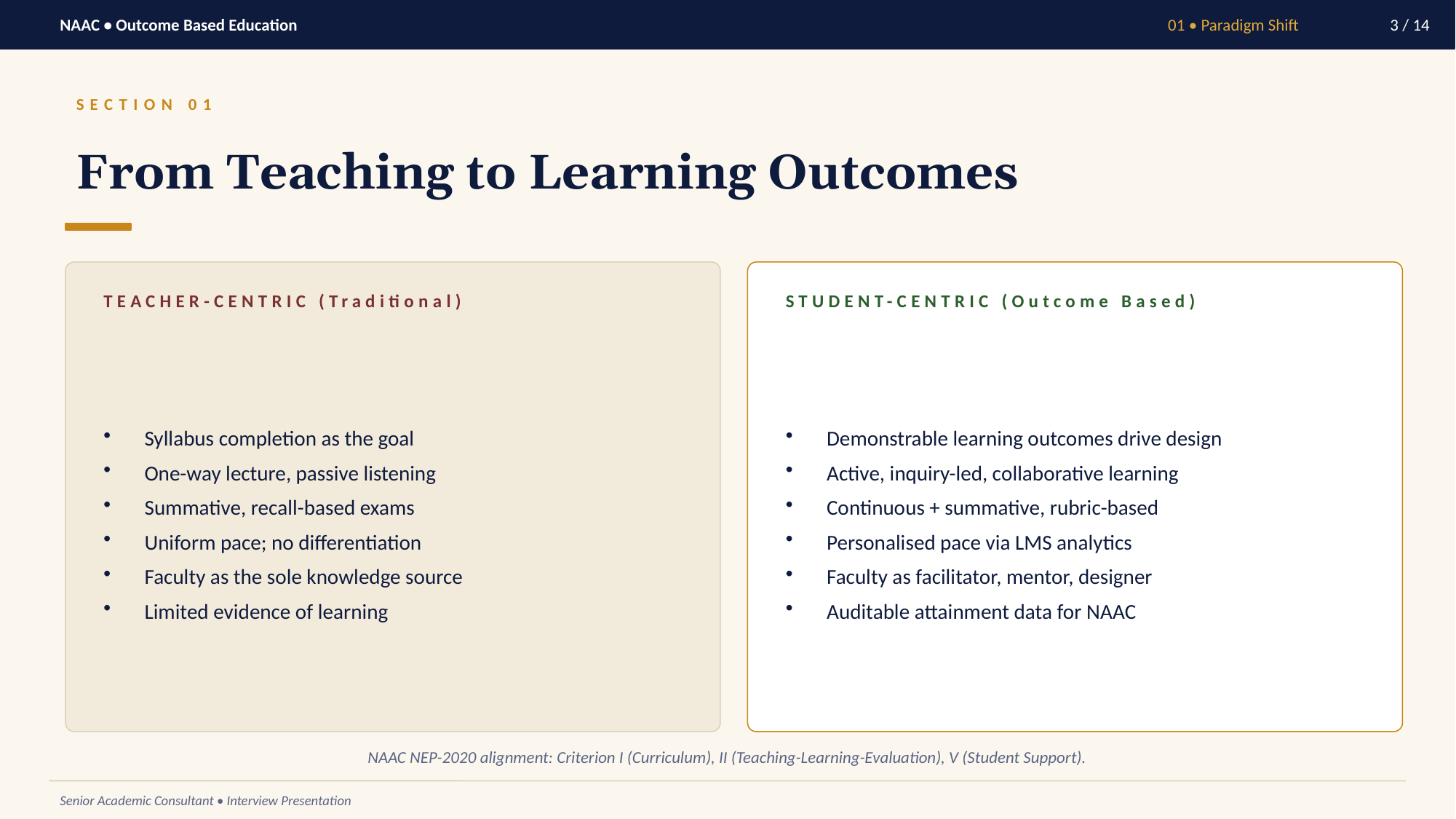

NAAC • Outcome Based Education
01 • Paradigm Shift
3 / 14
SECTION 01
From Teaching to Learning Outcomes

TEACHER-CENTRIC (Traditional)
STUDENT-CENTRIC (Outcome Based)
Syllabus completion as the goal
One-way lecture, passive listening
Summative, recall-based exams
Uniform pace; no differentiation
Faculty as the sole knowledge source
Limited evidence of learning
Demonstrable learning outcomes drive design
Active, inquiry-led, collaborative learning
Continuous + summative, rubric-based
Personalised pace via LMS analytics
Faculty as facilitator, mentor, designer
Auditable attainment data for NAAC
NAAC NEP-2020 alignment: Criterion I (Curriculum), II (Teaching-Learning-Evaluation), V (Student Support).

Senior Academic Consultant • Interview Presentation